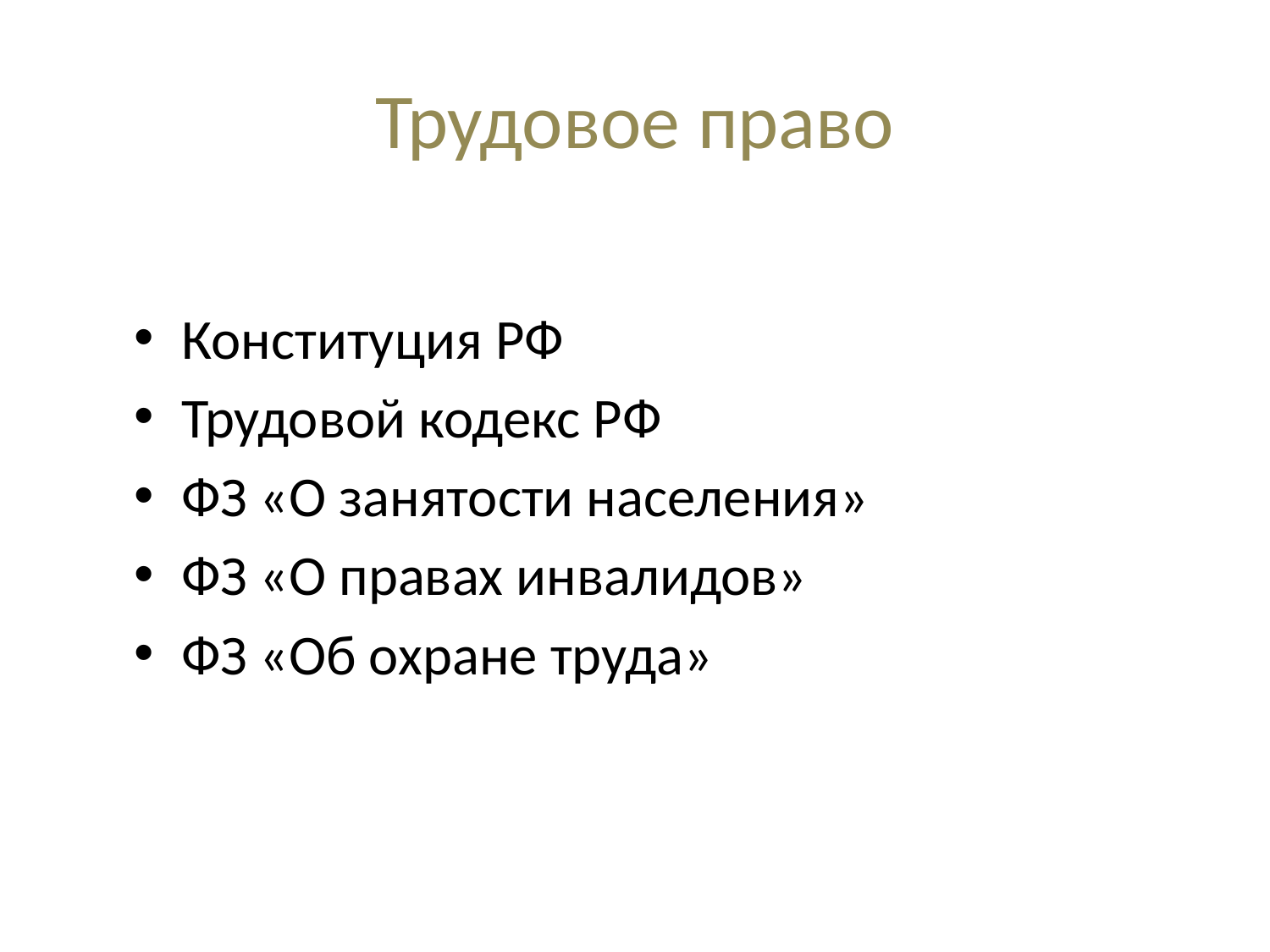

# Трудовое право
Конституция РФ
Трудовой кодекс РФ
ФЗ «О занятости населения»
ФЗ «О правах инвалидов»
ФЗ «Об охране труда»